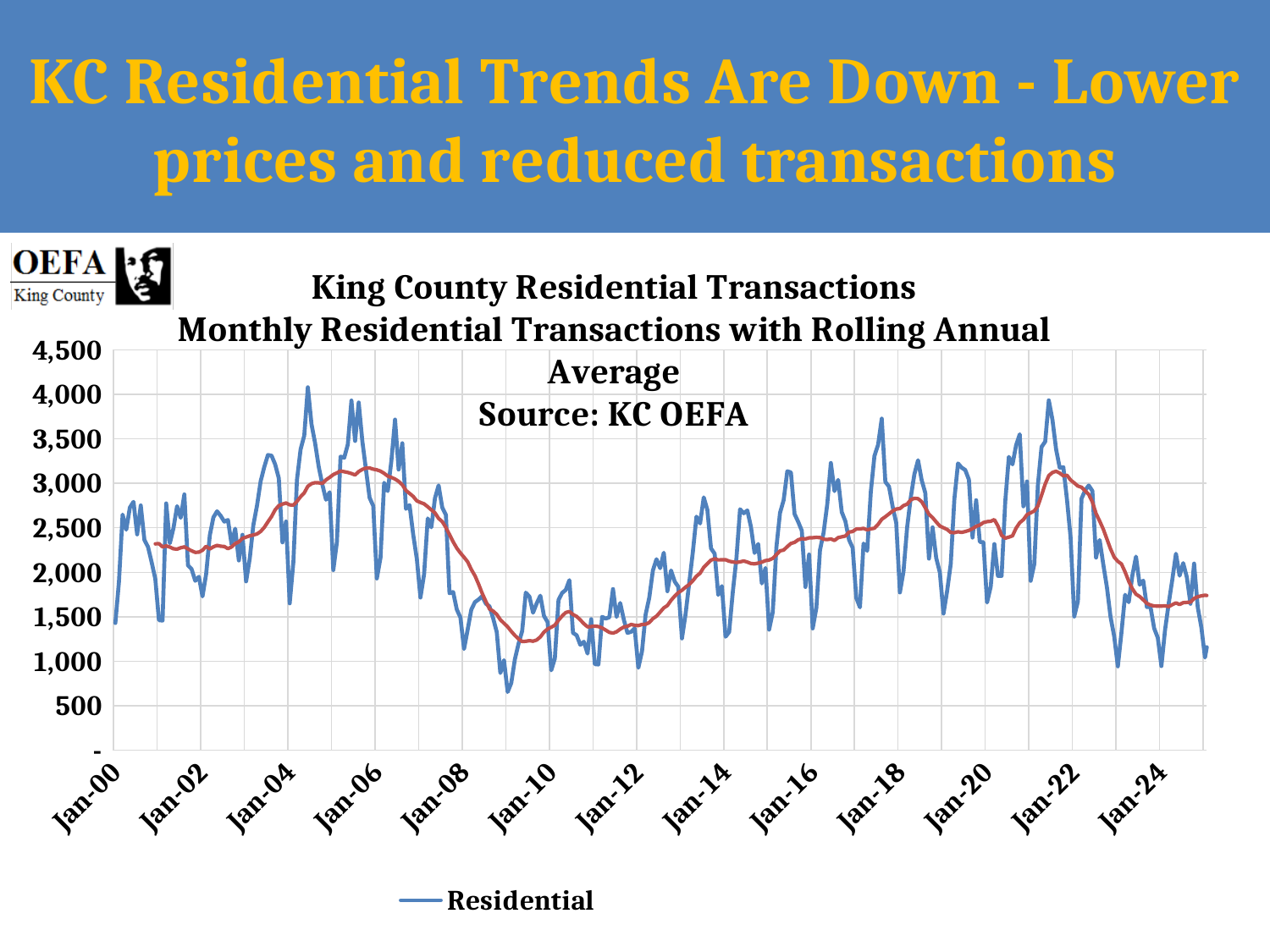

KC Residential Trends Are Down - Lower prices and reduced transactions
#

### Chart: King County Residential Transactions
Monthly Residential Transactions with Rolling Annual Average
Source: KC OEFA

| Category | Residential |
|---|---|
| 36526 | 1430.0 |
| 36557 | 1894.0 |
| 36586 | 2648.0 |
| 36617 | 2478.0 |
| 36647 | 2727.0 |
| 36678 | 2792.0 |
| 36708 | 2426.0 |
| 36739 | 2751.0 |
| 36770 | 2364.0 |
| 36800 | 2284.0 |
| 36831 | 2112.0 |
| 36861 | 1927.0 |
| 36892 | 1461.0 |
| 36923 | 1457.0 |
| 36951 | 2774.0 |
| 36982 | 2326.0 |
| 37012 | 2495.0 |
| 37043 | 2743.0 |
| 37073 | 2612.0 |
| 37104 | 2875.0 |
| 37135 | 2078.0 |
| 37165 | 2036.0 |
| 37196 | 1904.0 |
| 37226 | 1950.0 |
| 37257 | 1729.0 |
| 37288 | 1981.0 |
| 37316 | 2415.0 |
| 37347 | 2617.0 |
| 37377 | 2685.0 |
| 37408 | 2634.0 |
| 37438 | 2569.0 |
| 37469 | 2588.0 |
| 37500 | 2312.0 |
| 37530 | 2490.0 |
| 37561 | 2133.0 |
| 37591 | 2421.0 |
| 37622 | 1898.0 |
| 37653 | 2155.0 |
| 37681 | 2530.0 |
| 37712 | 2748.0 |
| 37742 | 3023.0 |
| 37773 | 3182.0 |
| 37803 | 3317.0 |
| 37834 | 3310.0 |
| 37865 | 3212.0 |
| 37895 | 3057.0 |
| 37926 | 2336.0 |
| 37956 | 2570.0 |
| 37987 | 1651.0 |
| 38018 | 2111.0 |
| 38047 | 3038.0 |
| 38078 | 3381.0 |
| 38108 | 3535.0 |
| 38139 | 4078.0 |
| 38169 | 3663.0 |
| 38200 | 3451.0 |
| 38231 | 3184.0 |
| 38261 | 2984.0 |
| 38292 | 2815.0 |
| 38322 | 2899.0 |
| 38353 | 2025.0 |
| 38384 | 2339.0 |
| 38412 | 3299.0 |
| 38443 | 3286.0 |
| 38473 | 3435.0 |
| 38504 | 3929.0 |
| 38534 | 3475.0 |
| 38565 | 3907.0 |
| 38596 | 3472.0 |
| 38626 | 3151.0 |
| 38657 | 2837.0 |
| 38687 | 2746.0 |
| 38718 | 1931.0 |
| 38749 | 2163.0 |
| 38777 | 3005.0 |
| 38808 | 2912.0 |
| 38838 | 3254.0 |
| 38869 | 3715.0 |
| 38899 | 3154.0 |
| 38930 | 3449.0 |
| 38961 | 2712.0 |
| 38991 | 2755.0 |
| 39022 | 2425.0 |
| 39052 | 2150.0 |
| 39083 | 1716.0 |
| 39114 | 1979.0 |
| 39142 | 2605.0 |
| 39173 | 2505.0 |
| 39203 | 2834.0 |
| 39234 | 2976.0 |
| 39264 | 2728.0 |
| 39295 | 2645.0 |
| 39326 | 1764.0 |
| 39356 | 1778.0 |
| 39387 | 1582.0 |
| 39417 | 1493.0 |
| 39448 | 1138.0 |
| 39479 | 1358.0 |
| 39508 | 1580.0 |
| 39539 | 1665.0 |
| 39569 | 1694.0 |
| 39600 | 1731.0 |
| 39630 | 1647.0 |
| 39661 | 1617.0 |
| 39692 | 1485.0 |
| 39722 | 1329.0 |
| 39753 | 868.0 |
| 39783 | 1013.0 |
| 39814 | 655.0 |
| 39845 | 755.0 |
| 39873 | 1024.0 |
| 39904 | 1198.0 |
| 39934 | 1338.0 |
| 39965 | 1771.0 |
| 39995 | 1726.0 |
| 40026 | 1546.0 |
| 40057 | 1651.0 |
| 40087 | 1737.0 |
| 40118 | 1510.0 |
| 40148 | 1440.0 |
| 40179 | 898.0 |
| 40210 | 1031.0 |
| 40238 | 1688.0 |
| 40269 | 1768.0 |
| 40299 | 1802.0 |
| 40330 | 1912.0 |
| 40360 | 1320.0 |
| 40391 | 1292.0 |
| 40422 | 1185.0 |
| 40452 | 1220.0 |
| 40483 | 1087.0 |
| 40513 | 1473.0 |
| 40544 | 968.0 |
| 40575 | 964.0 |
| 40603 | 1500.0 |
| 40634 | 1479.0 |
| 40664 | 1495.0 |
| 40695 | 1812.0 |
| 40725 | 1498.0 |
| 40756 | 1655.0 |
| 40787 | 1467.0 |
| 40817 | 1319.0 |
| 40848 | 1331.0 |
| 40878 | 1369.0 |
| 40909 | 927.0 |
| 40940 | 1111.0 |
| 40969 | 1524.0 |
| 41000 | 1713.0 |
| 41030 | 2021.0 |
| 41061 | 2147.0 |
| 41091 | 2046.0 |
| 41122 | 2220.0 |
| 41153 | 1788.0 |
| 41183 | 2020.0 |
| 41214 | 1896.0 |
| 41244 | 1837.0 |
| 41275 | 1257.0 |
| 41306 | 1533.0 |
| 41334 | 1878.0 |
| 41365 | 2227.0 |
| 41395 | 2625.0 |
| 41426 | 2549.0 |
| 41456 | 2841.0 |
| 41487 | 2702.0 |
| 41518 | 2269.0 |
| 41548 | 2209.0 |
| 41579 | 1745.0 |
| 41609 | 1845.0 |
| 41640 | 1276.0 |
| 41671 | 1329.0 |
| 41699 | 1778.0 |
| 41730 | 2159.0 |
| 41760 | 2708.0 |
| 41791 | 2663.0 |
| 41821 | 2695.0 |
| 41852 | 2510.0 |
| 41883 | 2217.0 |
| 41913 | 2318.0 |
| 41944 | 1874.0 |
| 41974 | 2049.0 |
| 42005 | 1355.0 |
| 42036 | 1550.0 |
| 42064 | 2281.0 |
| 42095 | 2666.0 |
| 42125 | 2811.0 |
| 42156 | 3135.0 |
| 42186 | 3122.0 |
| 42217 | 2655.0 |
| 42248 | 2567.0 |
| 42278 | 2468.0 |
| 42309 | 1835.0 |
| 42339 | 2200.0 |
| 42370 | 1369.0 |
| 42401 | 1598.0 |
| 42430 | 2250.0 |
| 42461 | 2445.0 |
| 42491 | 2764.0 |
| 42522 | 3228.0 |
| 42552 | 2912.0 |
| 42583 | 3038.0 |
| 42614 | 2677.0 |
| 42644 | 2573.0 |
| 42675 | 2365.0 |
| 42705 | 2276.0 |
| 42736 | 1712.0 |
| 42767 | 1606.0 |
| 42795 | 2323.0 |
| 42826 | 2241.0 |
| 42856 | 2908.0 |
| 42887 | 3307.0 |
| 42917 | 3433.0 |
| 42948 | 3726.0 |
| 42979 | 3016.0 |
| 43009 | 2963.0 |
| 43040 | 2740.0 |
| 43070 | 2553.0 |
| 43101 | 1773.0 |
| 43132 | 2009.0 |
| 43160 | 2507.0 |
| 43191 | 2843.0 |
| 43221 | 3102.0 |
| 43252 | 3258.0 |
| 43282 | 3034.0 |
| 43313 | 2892.0 |
| 43344 | 2153.0 |
| 43374 | 2505.0 |
| 43405 | 2162.0 |
| 43435 | 1999.0 |
| 43466 | 1536.0 |
| 43497 | 1788.0 |
| 43525 | 2095.0 |
| 43556 | 2819.0 |
| 43586 | 3223.0 |
| 43617 | 3176.0 |
| 43647 | 3149.0 |
| 43678 | 3041.0 |
| 43709 | 2390.0 |
| 43739 | 2810.0 |
| 43770 | 2341.0 |
| 43800 | 2337.0 |
| 43831 | 1660.0 |
| 43862 | 1838.0 |
| 43891 | 2317.0 |
| 43922 | 1960.0 |
| 43952 | 1959.0 |
| 43983 | 2794.0 |
| 44013 | 3296.0 |
| 44044 | 3212.0 |
| 44075 | 3426.0 |
| 44105 | 3550.0 |
| 44136 | 2741.0 |
| 44166 | 3020.0 |
| 44197 | 1904.0 |
| 44228 | 2093.0 |
| 44256 | 2982.0 |
| 44287 | 3408.0 |
| 44317 | 3467.0 |
| 44348 | 3931.0 |
| 44378 | 3714.0 |
| 44409 | 3382.0 |
| 44440 | 3175.0 |
| 44470 | 3180.0 |
| 44501 | 2815.0 |
| 44531 | 2390.0 |
| 44562 | 1503.0 |
| 44593 | 1674.0 |
| 44621 | 2826.0 |
| 44652 | 2921.0 |
| 44682 | 2975.0 |
| 44713 | 2914.0 |
| 44743 | 2165.0 |
| 44774 | 2363.0 |
| 44805 | 2088.0 |
| 44835 | 1830.0 |
| 44866 | 1498.0 |
| 44896 | 1280.0 |
| 44927 | 943.0 |
| 44958 | 1322.0 |
| 44986 | 1747.0 |
| 45017 | 1664.0 |
| 45047 | 1964.0 |
| 45078 | 2176.0 |
| 45108 | 1861.0 |
| 45139 | 1907.0 |
| 45170 | 1609.0 |
| 45200 | 1611.0 |
| 45231 | 1371.0 |
| 45261 | 1264.0 |
| 45292 | 946.0 |
| 45323 | 1352.0 |
| 45352 | 1649.0 |
| 45383 | 1917.0 |
| 45413 | 2209.0 |
| 45444 | 1962.0 |
| 45474 | 2103.0 |
| 45505 | 1945.0 |
| 45536 | 1646.0 |
| 45566 | 2098.0 |
| 45597 | 1607.0 |
| 45627 | 1378.0 |
| 45658 | 1042.0 |
| 45689 | 1275.0 |
| 45717 | 1689.0 |
| 45748 | 1967.0 |